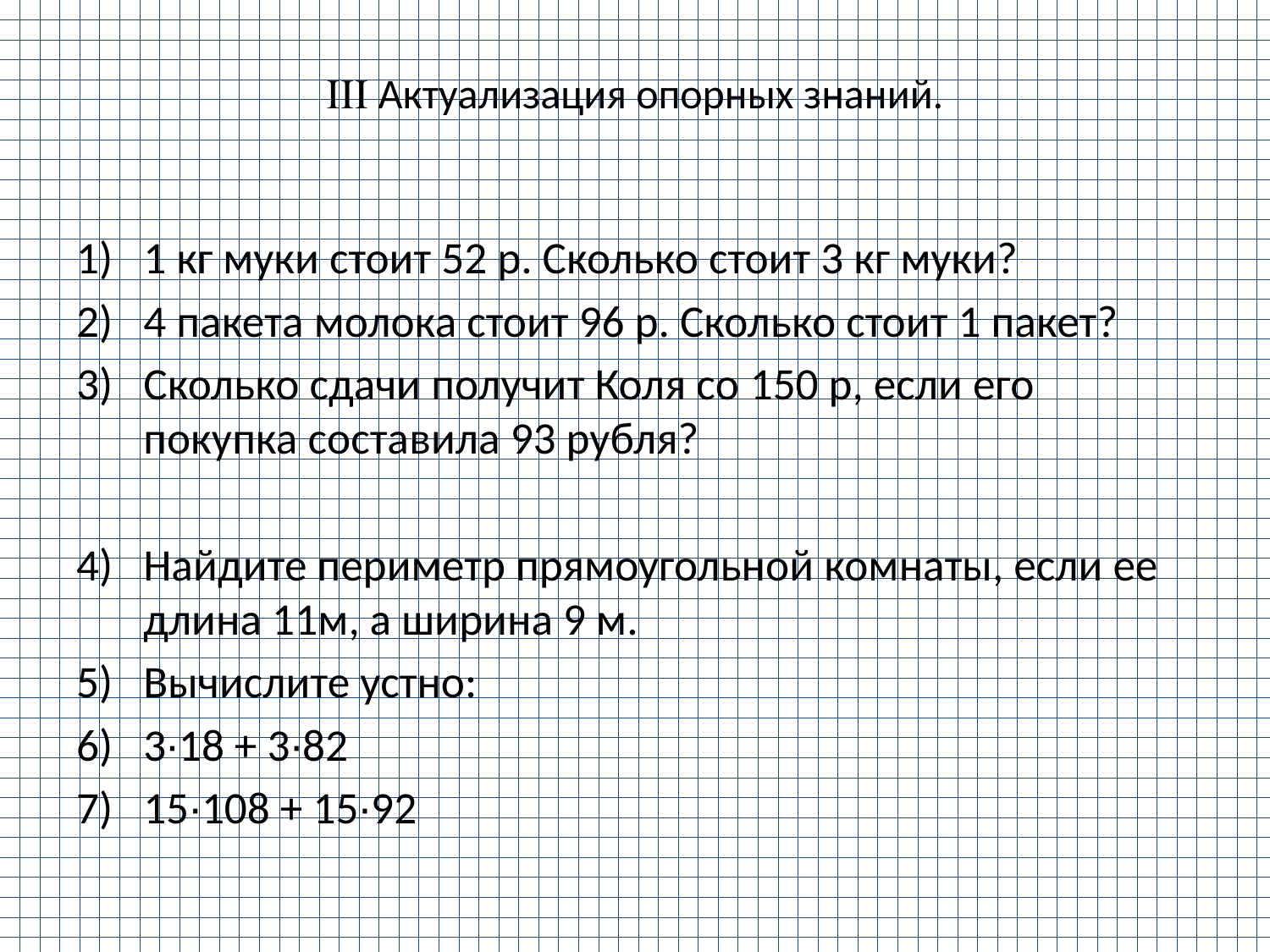

# ΙΙΙ Актуализация опорных знаний.
1 кг муки стоит 52 р. Сколько стоит 3 кг муки?
4 пакета молока стоит 96 р. Сколько стоит 1 пакет?
Сколько сдачи получит Коля со 150 р, если его покупка составила 93 рубля?

Найдите периметр прямоугольной комнаты, если ее длина 11м, а ширина 9 м.
Вычислите устно:
3∙18 + 3∙82
15∙108 + 15∙92